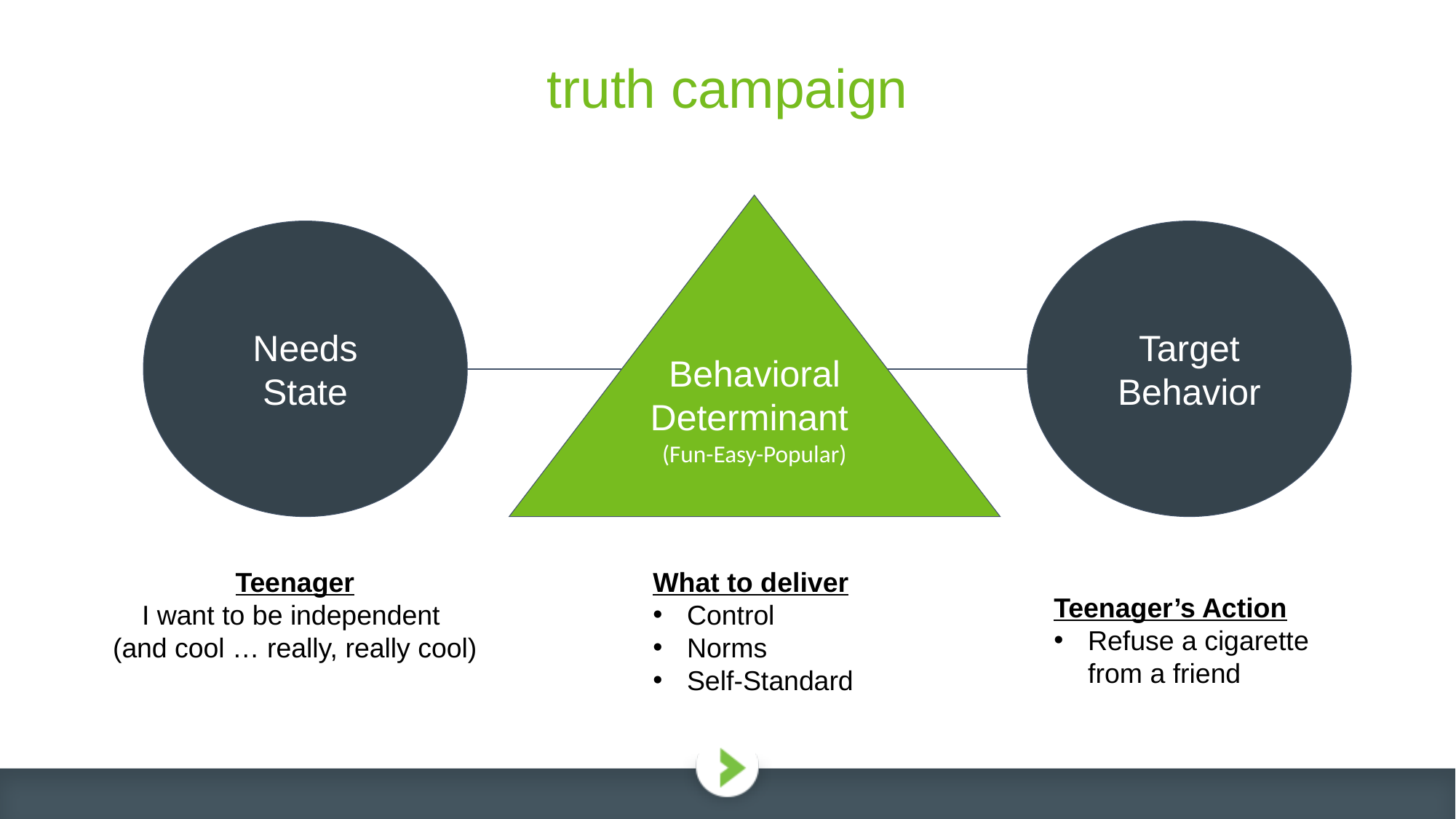

truth campaign

Behavioral Determinant
(Fun-Easy-Popular)

Needs State
Target Behavior
Teenager
I want to be independent
(and cool … really, really cool)
What to deliver
Control
Norms
Self-Standard
Teenager’s Action
Refuse a cigarette from a friend